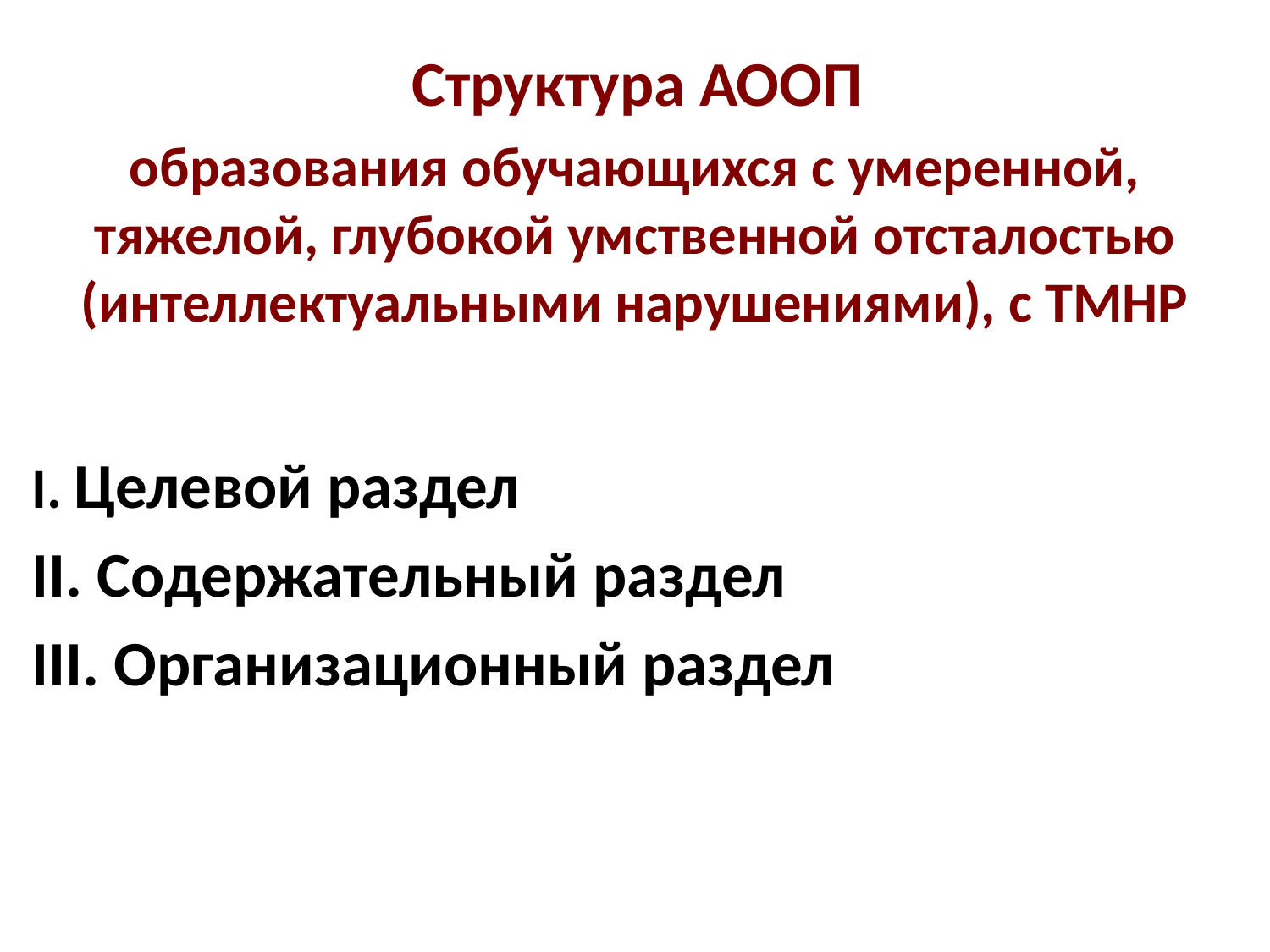

Структура АООП
образования обучающихся с умеренной, тяжелой, глубокой умственной отсталостью (интеллектуальными нарушениями), с ТМНР

I. Целевой раздел
II. Содержательный раздел
III. Организационный раздел